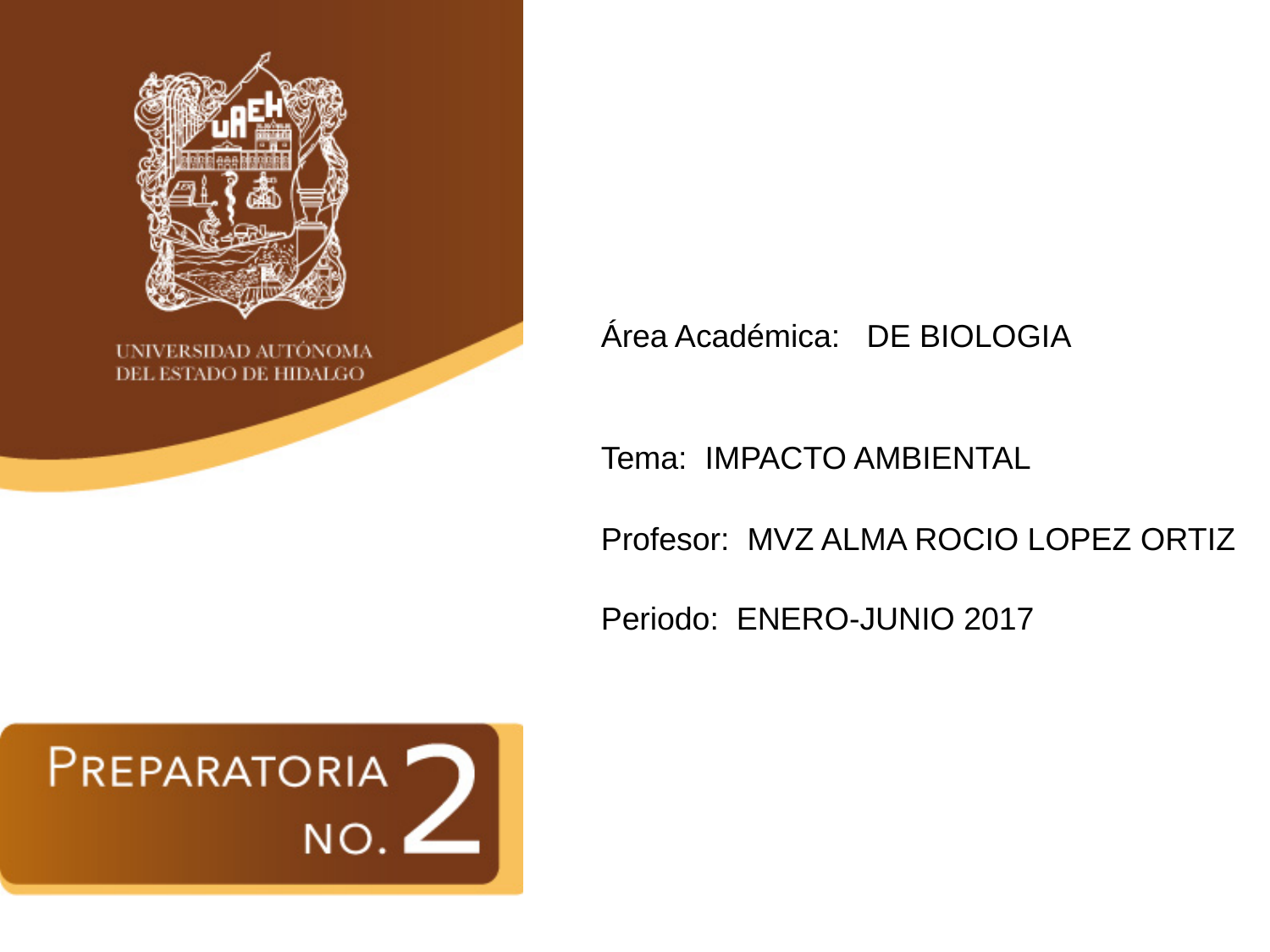

Área Académica:   DE BIOLOGIA
Tema:  IMPACTO AMBIENTAL
Profesor:  MVZ ALMA ROCIO LOPEZ ORTIZ
Periodo:  ENERO-JUNIO 2017